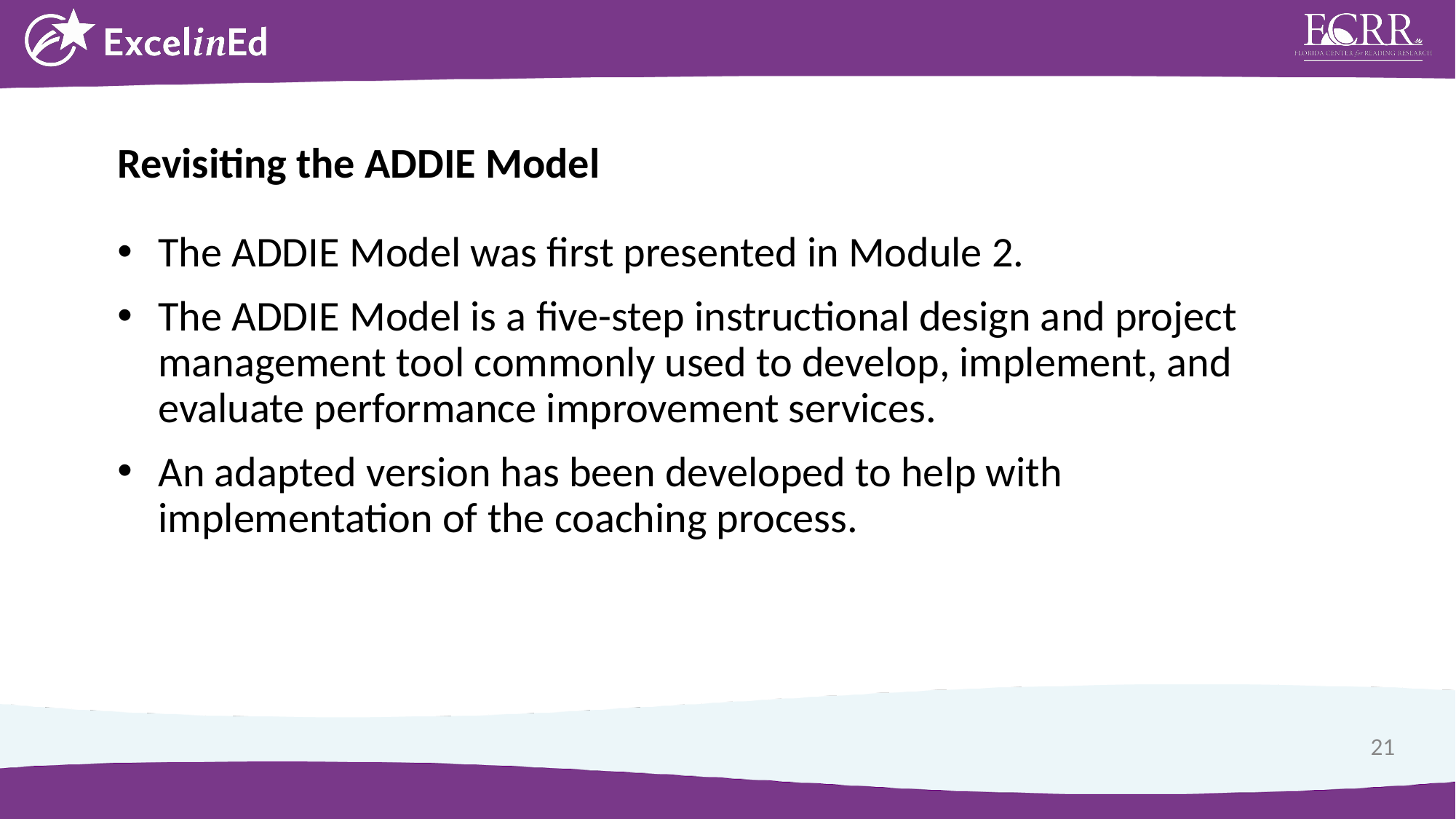

Revisiting the ADDIE Model
The ADDIE Model was first presented in Module 2.
The ADDIE Model is a five-step instructional design and project management tool commonly used to develop, implement, and evaluate performance improvement services.
An adapted version has been developed to help with implementation of the coaching process.

21